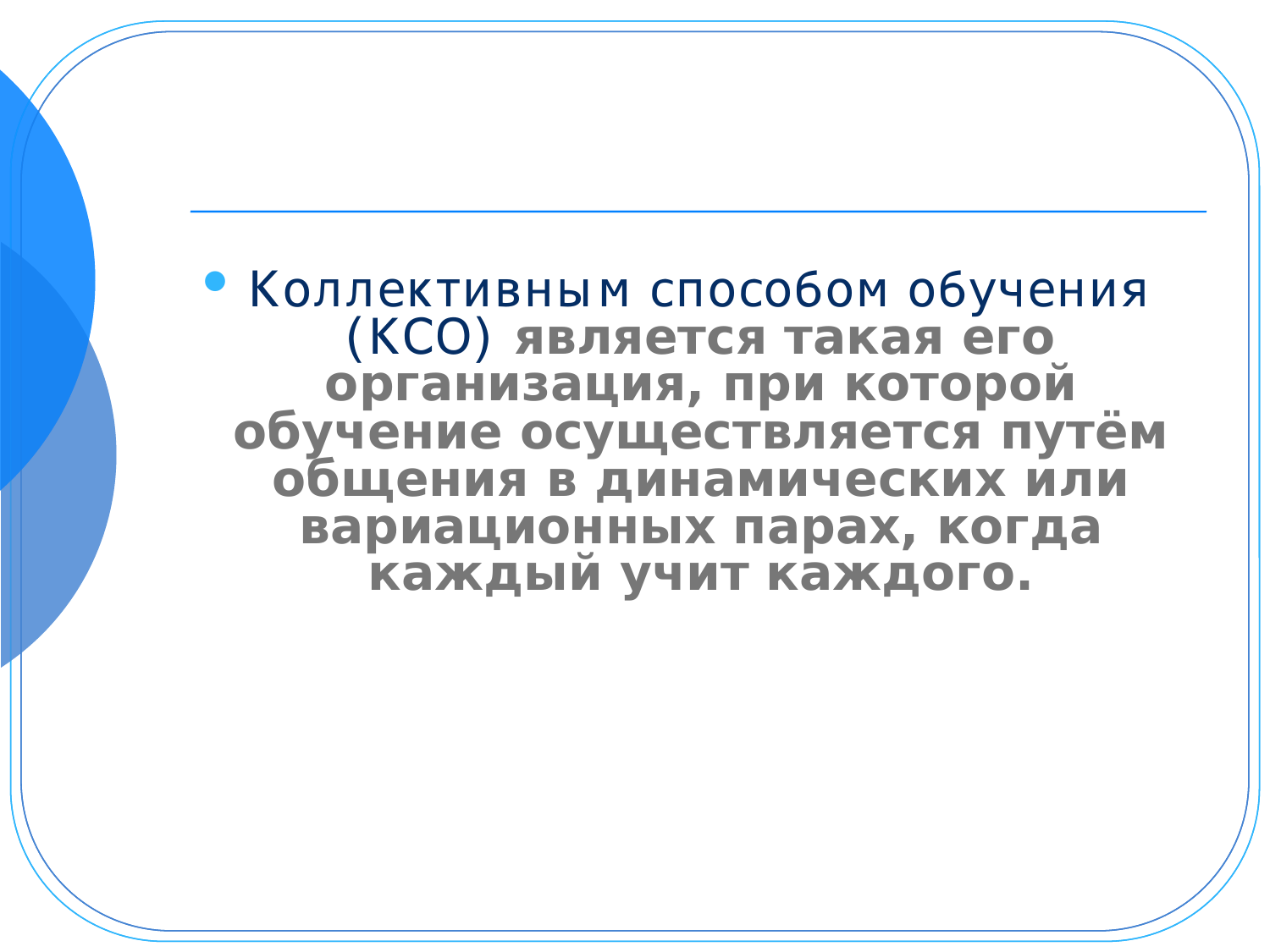

Коллективным способом обучения (КСО) является такая его организация, при которой обучение осуществляется путём общения в динамических или вариационных парах, когда каждый учит каждого.